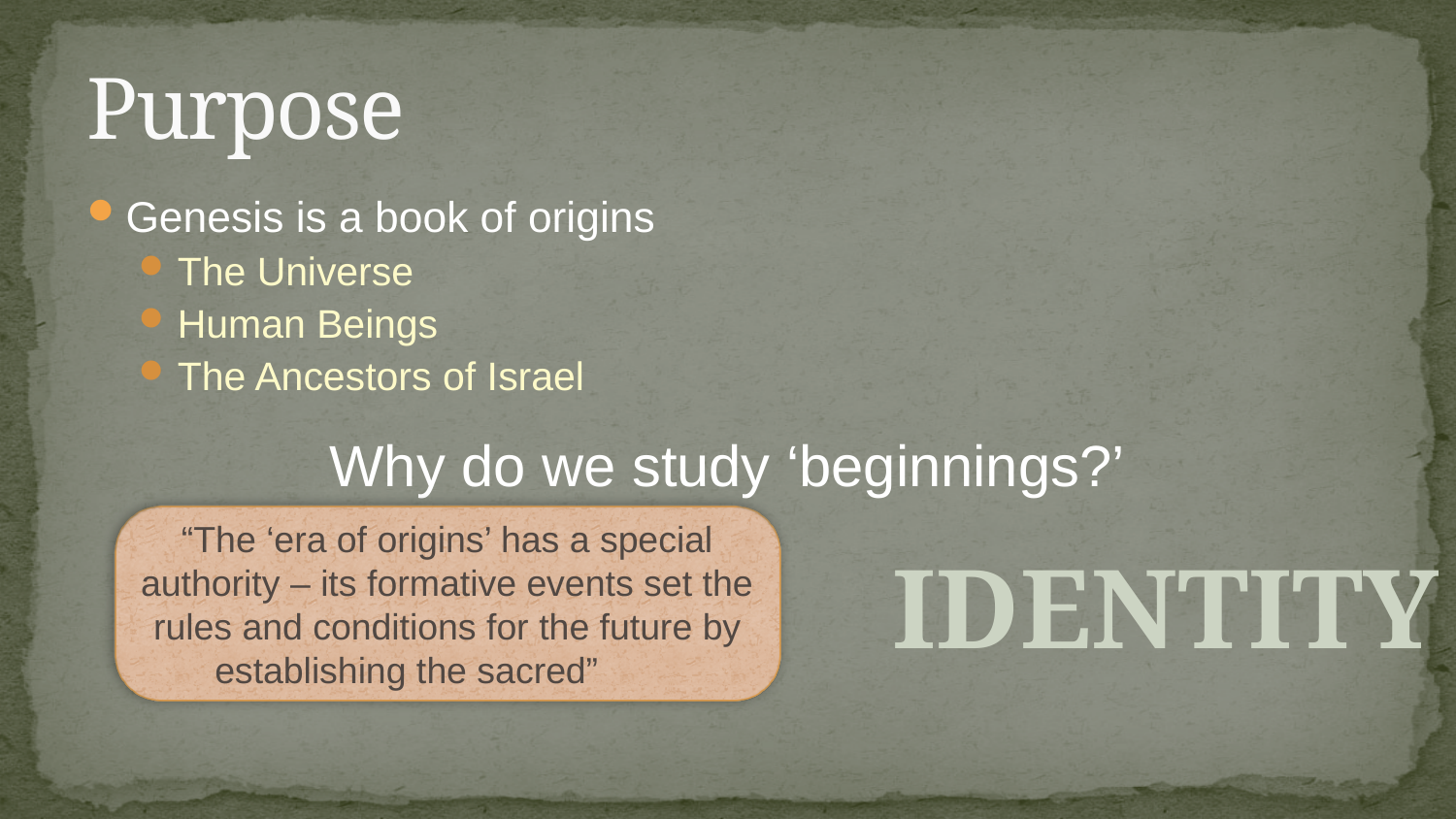

# Purpose
Genesis is a book of origins
The Universe
Human Beings
The Ancestors of Israel
Why do we study ‘beginnings?’
“The ‘era of origins’ has a special authority – its formative events set the rules and conditions for the future by establishing the sacred”
	IDENTITY